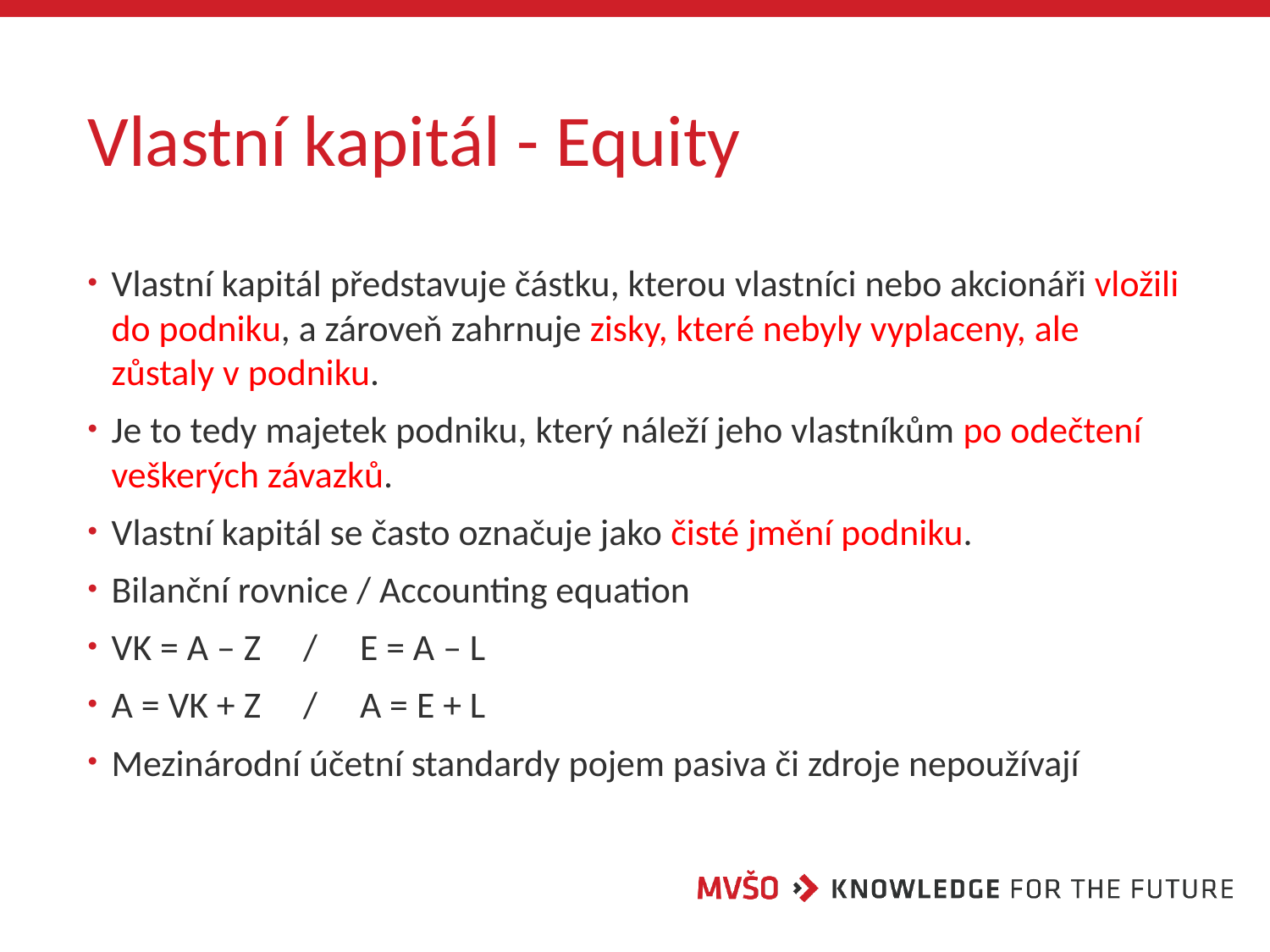

# Vlastní kapitál - Equity
Vlastní kapitál představuje částku, kterou vlastníci nebo akcionáři vložili do podniku, a zároveň zahrnuje zisky, které nebyly vyplaceny, ale zůstaly v podniku.
Je to tedy majetek podniku, který náleží jeho vlastníkům po odečtení veškerých závazků.
Vlastní kapitál se často označuje jako čisté jmění podniku.
Bilanční rovnice / Accounting equation
VK = A – Z     /     E = A – L
A = VK + Z     /     A = E + L
Mezinárodní účetní standardy pojem pasiva či zdroje nepoužívají